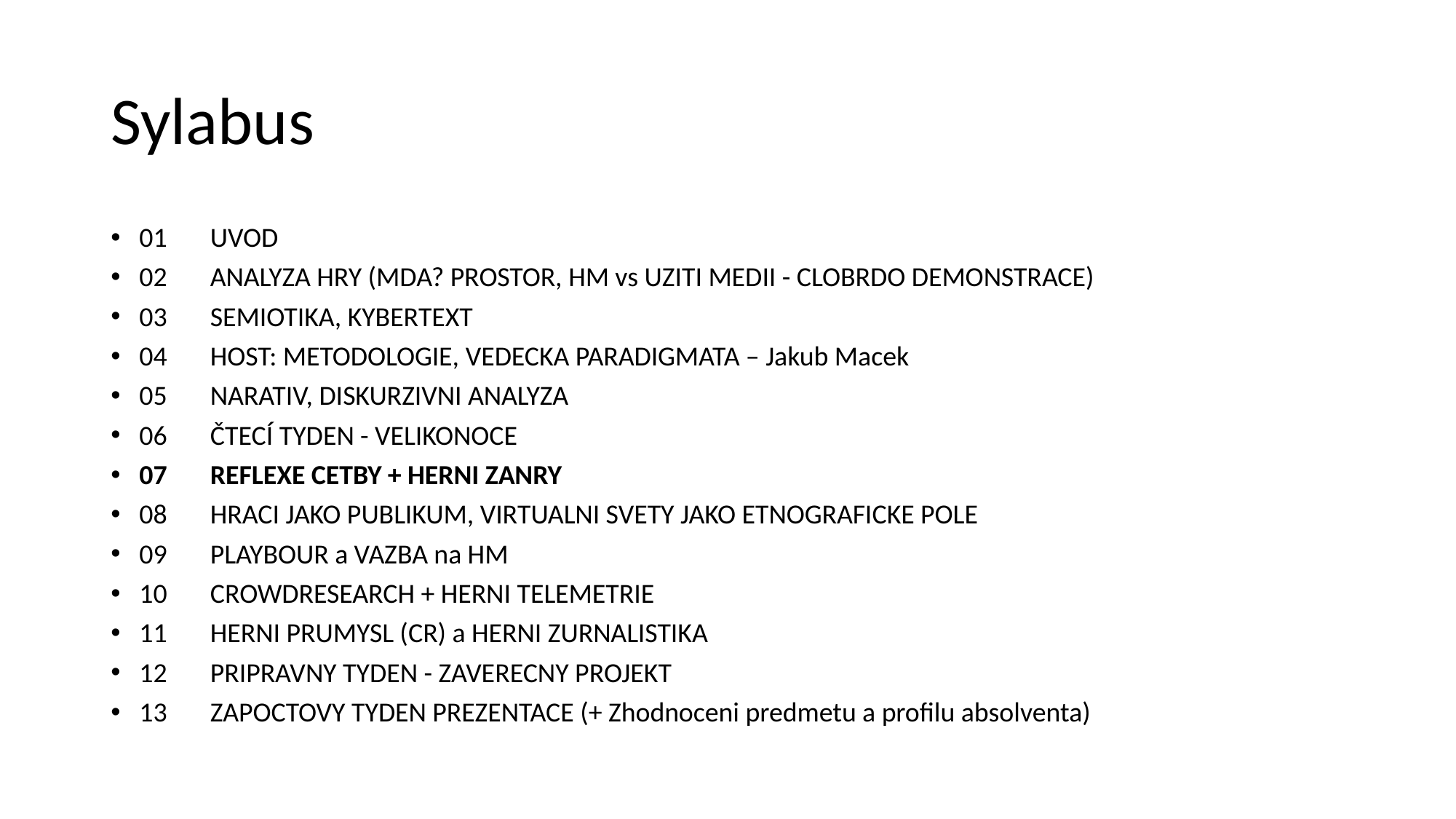

# Sylabus
01 	UVOD
02 	ANALYZA HRY (MDA? PROSTOR, HM vs UZITI MEDII - CLOBRDO DEMONSTRACE)
03 	SEMIOTIKA, KYBERTEXT
04 	HOST: METODOLOGIE, VEDECKA PARADIGMATA – Jakub Macek
05 	NARATIV, DISKURZIVNI ANALYZA
06 	ČTECÍ TYDEN - VELIKONOCE
07 	REFLEXE CETBY + HERNI ZANRY
08 	HRACI JAKO PUBLIKUM, VIRTUALNI SVETY JAKO ETNOGRAFICKE POLE
09 	PLAYBOUR a VAZBA na HM
10 	CROWDRESEARCH + HERNI TELEMETRIE
11 	HERNI PRUMYSL (CR) a HERNI ZURNALISTIKA
12	PRIPRAVNY TYDEN - ZAVERECNY PROJEKT
13 	ZAPOCTOVY TYDEN PREZENTACE (+ Zhodnoceni predmetu a profilu absolventa)